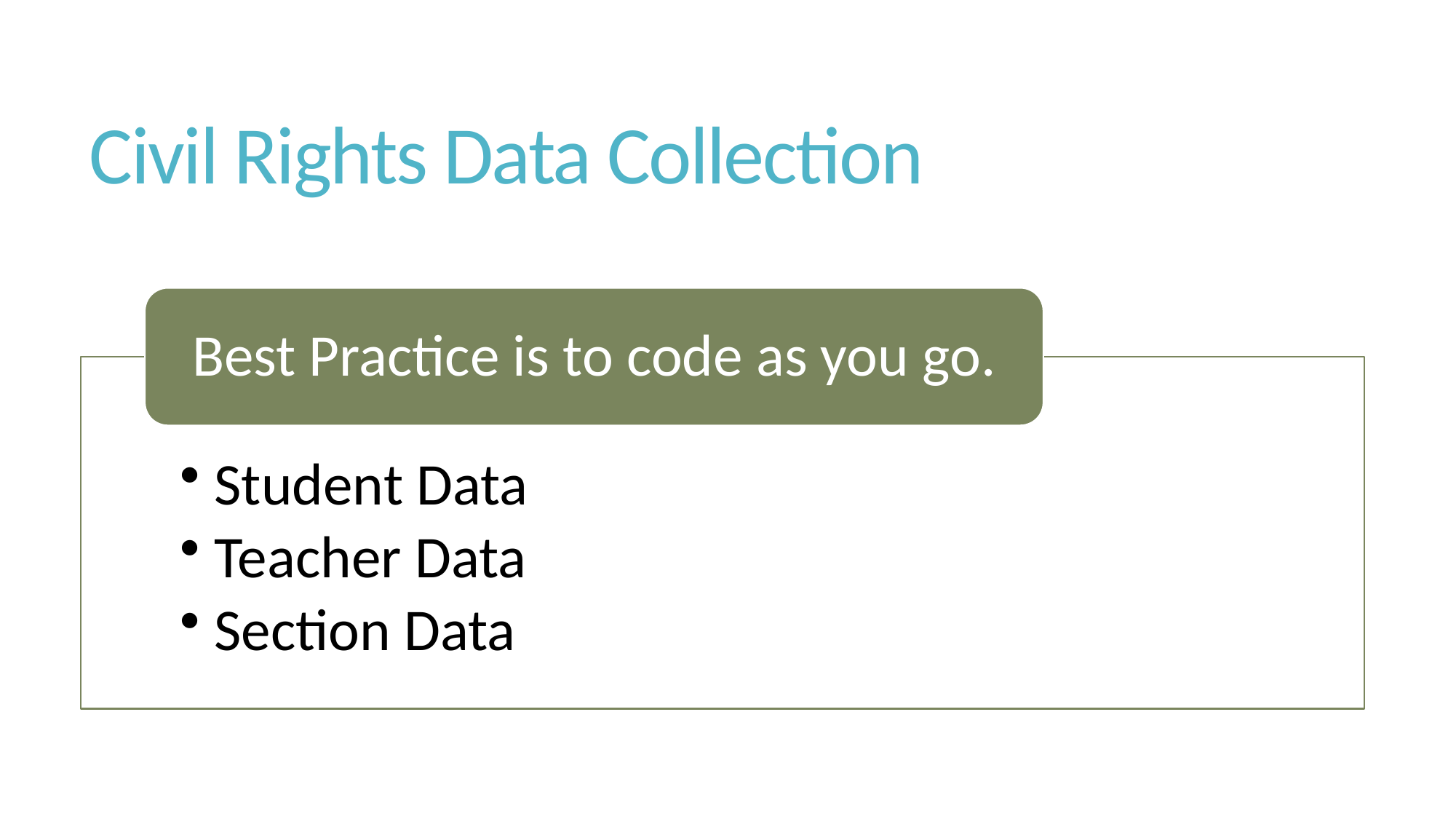

# Civil Rights Data Collection
Student Data
Teacher Data
Section Data
Best Practice is to code as you go.